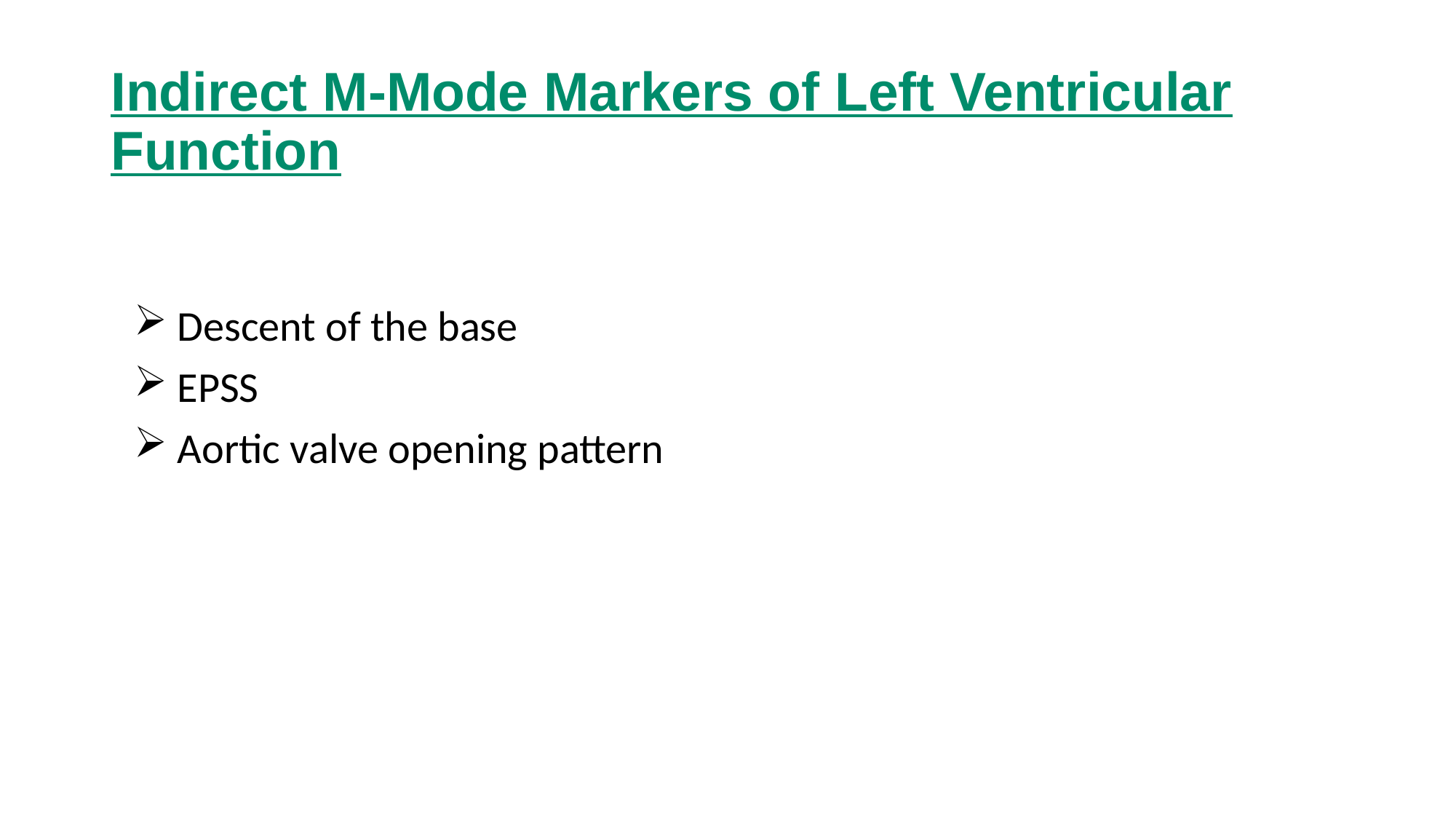

# Indirect M-Mode Markers of Left Ventricular Function
 Descent of the base
 EPSS
 Aortic valve opening pattern